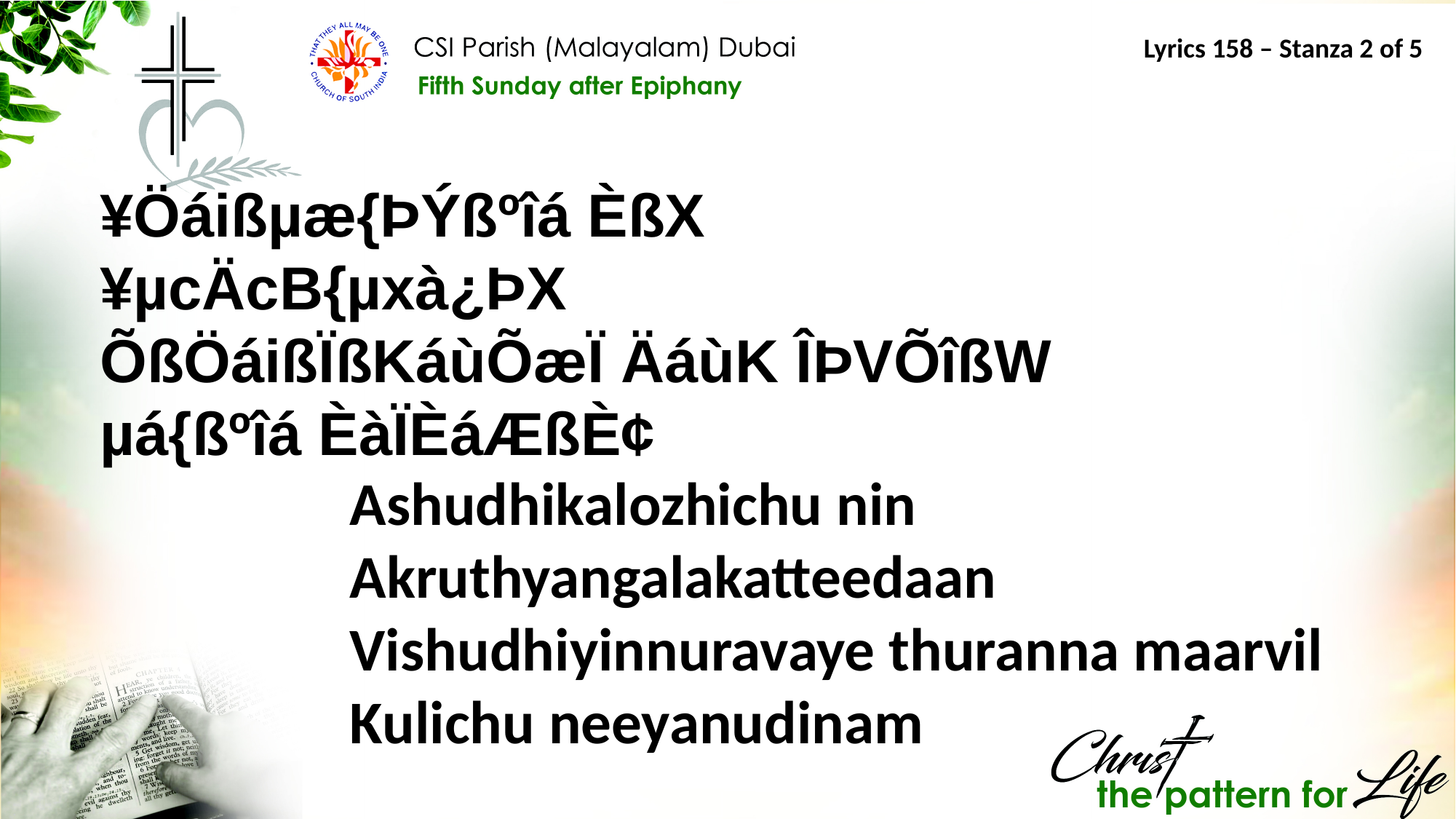

Lyrics 158 – Stanza 2 of 5
¥Öáißµæ{ÞÝßºîá ÈßX
¥µcÄcB{µxà¿ÞX
ÕßÖáißÏßKáùÕæÏ ÄáùK ÎÞVÕîßW
µá{ßºîá ÈàÏÈáÆßÈ¢
Ashudhikalozhichu nin
Akruthyangalakatteedaan
Vishudhiyinnuravaye thuranna maarvil
Kulichu neeyanudinam